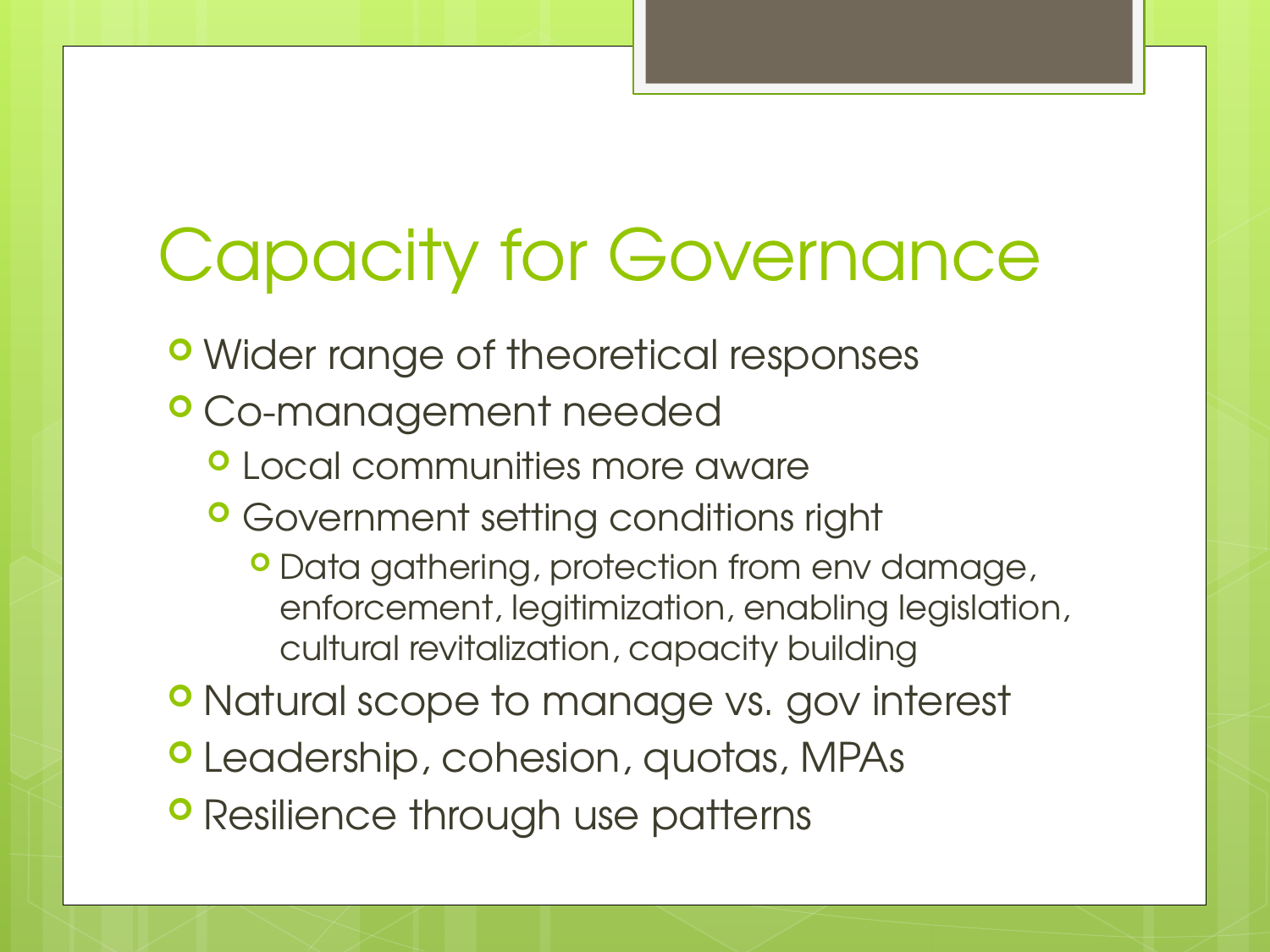

# Capacity for Governance
Wider range of theoretical responses
Co-management needed
Local communities more aware
Government setting conditions right
Data gathering, protection from env damage, enforcement, legitimization, enabling legislation, cultural revitalization, capacity building
Natural scope to manage vs. gov interest
Leadership, cohesion, quotas, MPAs
Resilience through use patterns